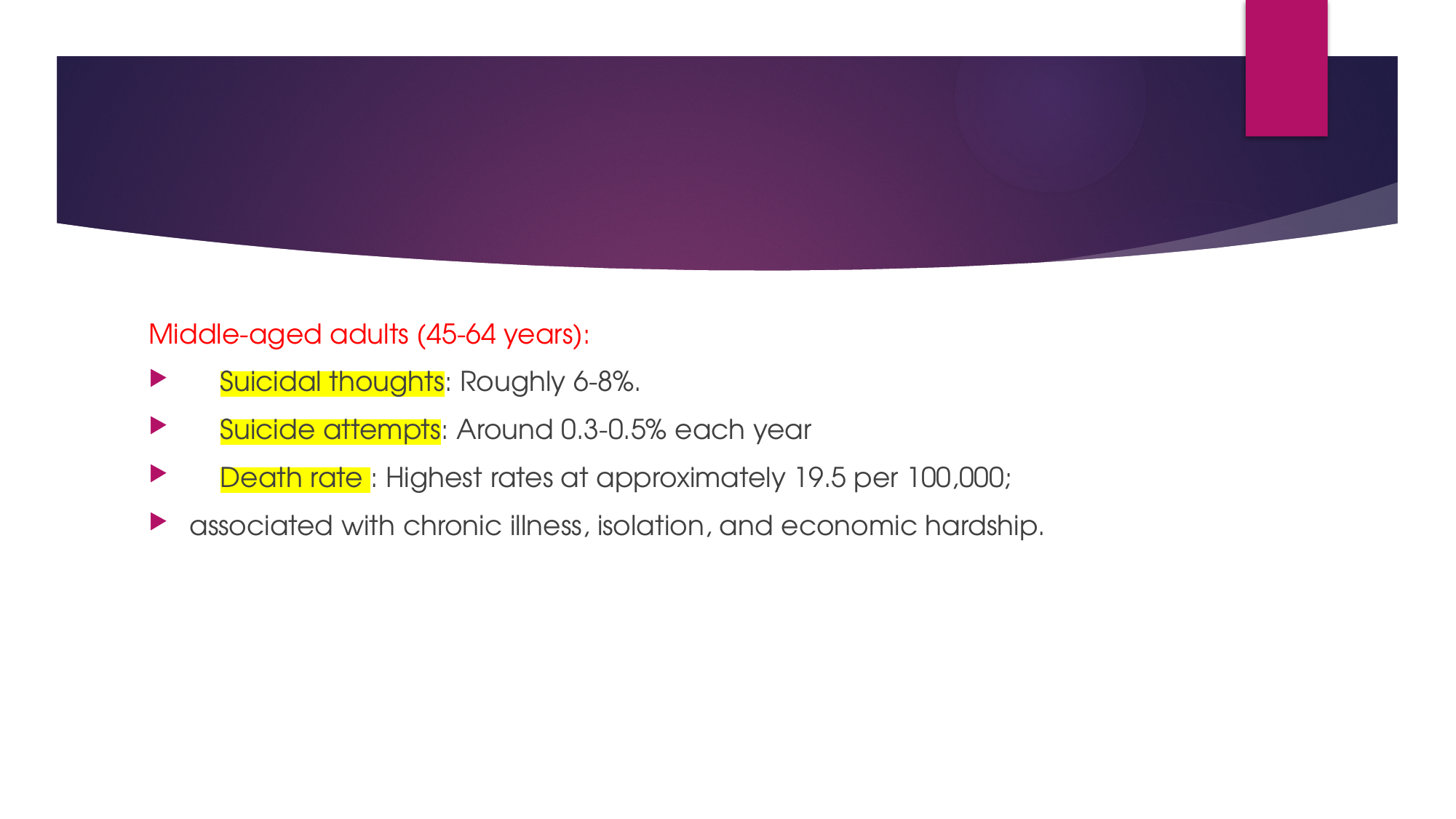

#
Middle-aged adults (45-64 years):
    Suicidal thoughts: Roughly 6-8%.
    Suicide attempts: Around 0.3-0.5% each year
    Death rate : Highest rates at approximately 19.5 per 100,000;
associated with chronic illness, isolation, and economic hardship.